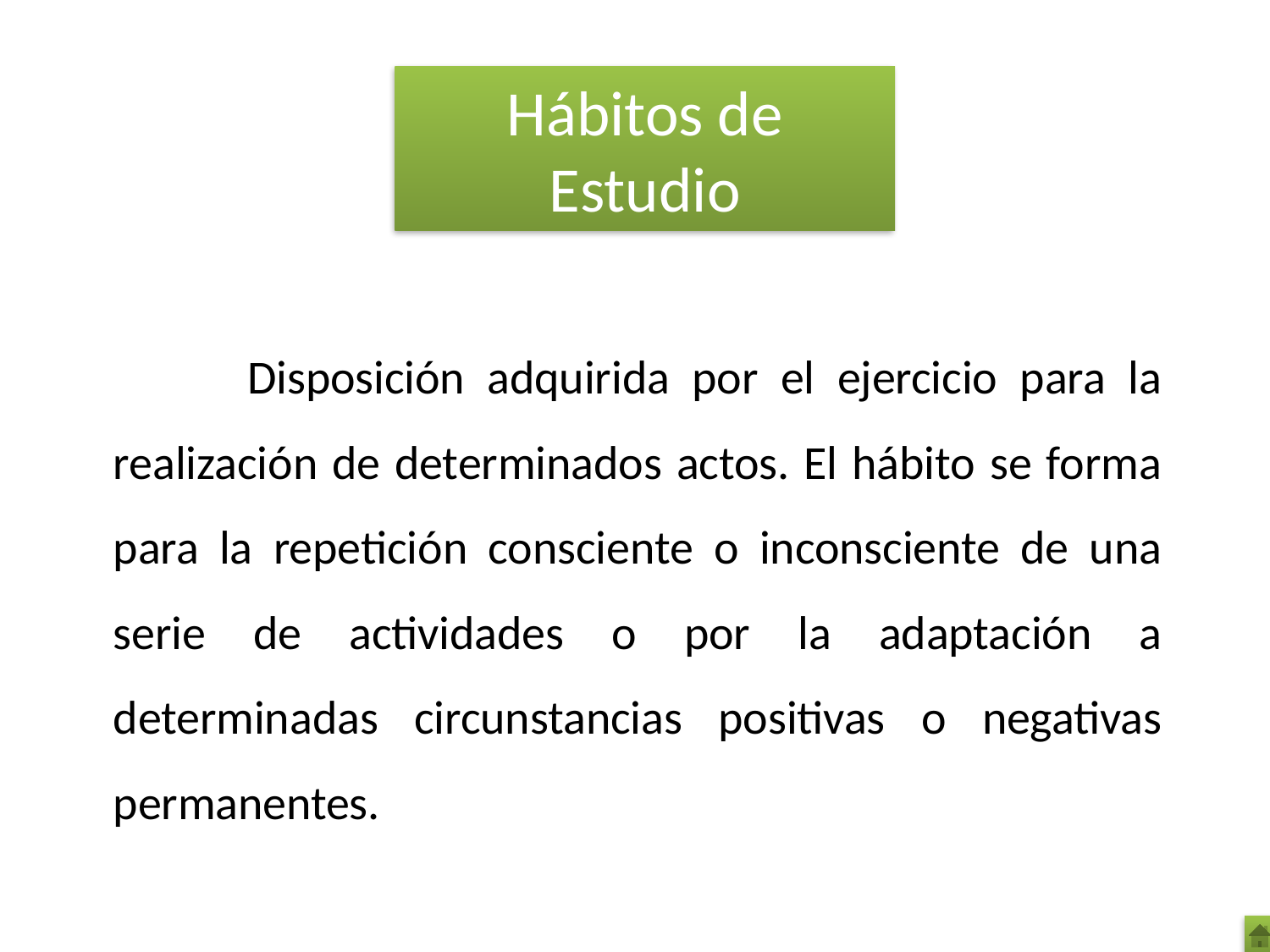

Hábitos de Estudio
        Disposición adquirida por el ejercicio para la realización de determinados actos. El hábito se forma para la repetición consciente o inconsciente de una serie de actividades o por la adaptación a determinadas circunstancias positivas o negativas permanentes.